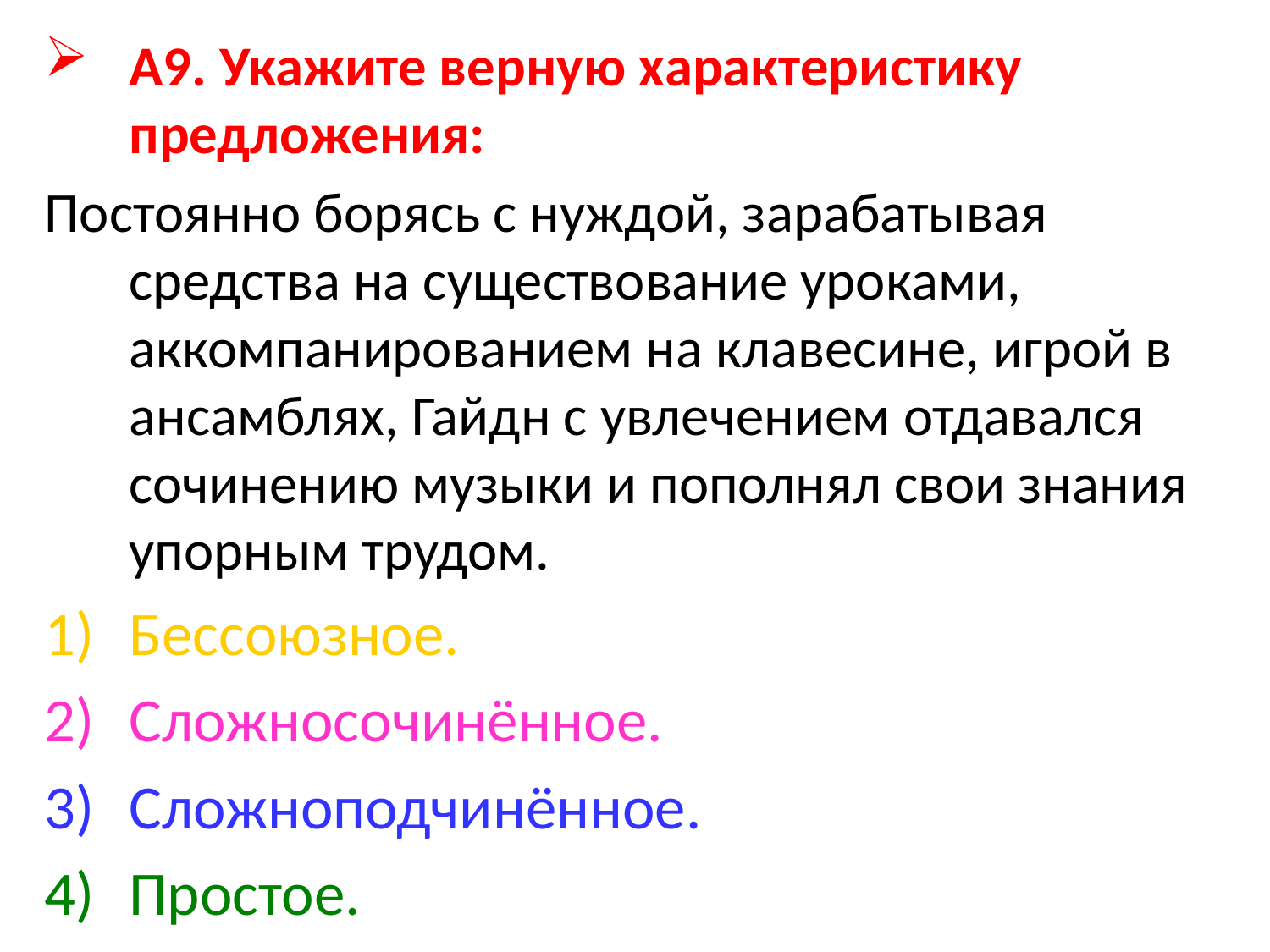

А9. Укажите верную характеристику предложения:
Постоянно борясь с нуждой, зарабатывая средства на существование уроками, аккомпанированием на клавесине, игрой в ансамблях, Гайдн с увлечением отдавался сочинению музыки и пополнял свои знания упорным трудом.
Бессоюзное.
Сложносочинённое.
Сложноподчинённое.
Простое.